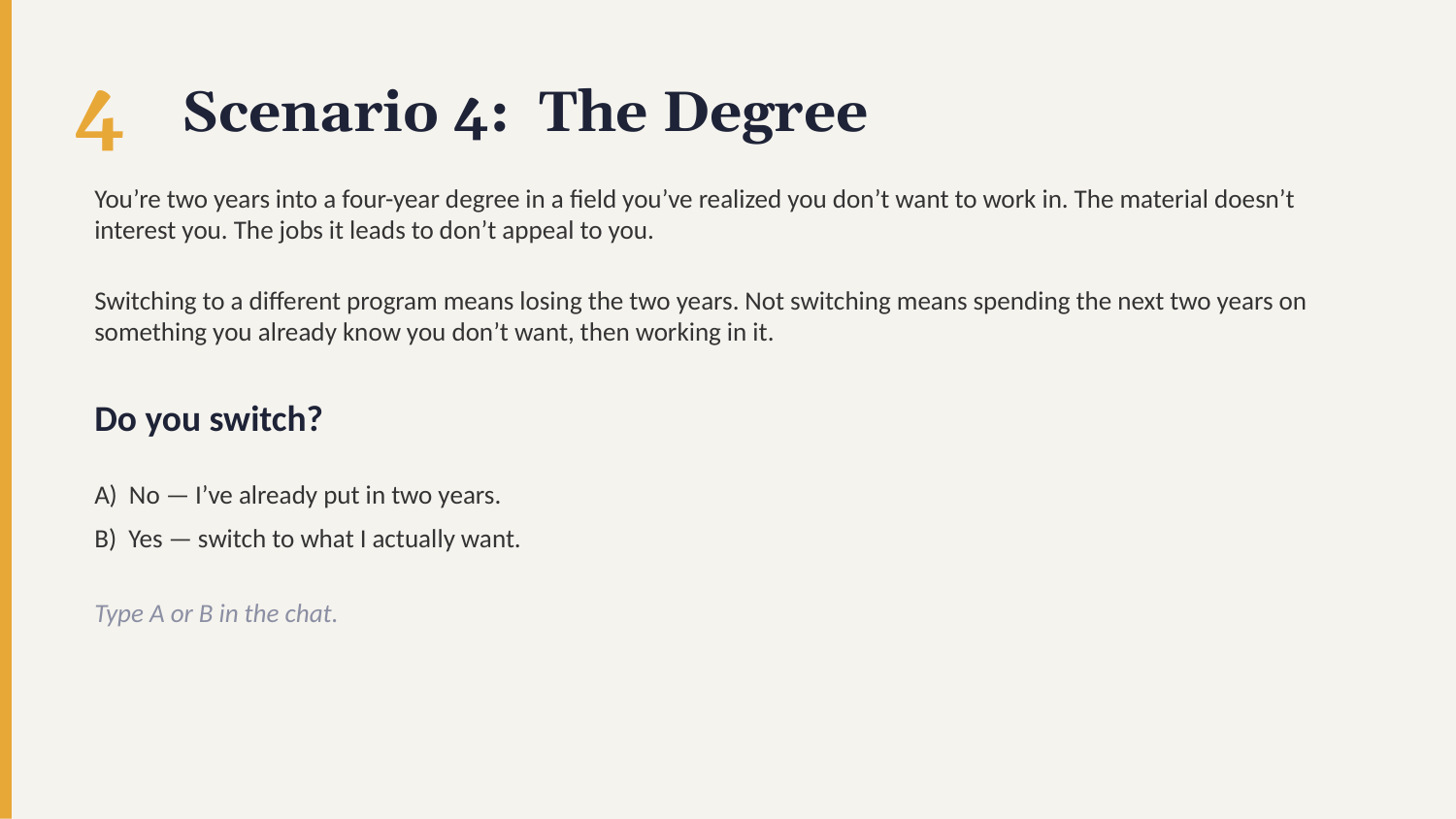

4
Scenario 4:  The Degree
You’re two years into a four-year degree in a field you’ve realized you don’t want to work in. The material doesn’t interest you. The jobs it leads to don’t appeal to you.

Switching to a different program means losing the two years. Not switching means spending the next two years on something you already know you don’t want, then working in it.

Do you switch?

A)  No — I’ve already put in two years.
B)  Yes — switch to what I actually want.

Type A or B in the chat.